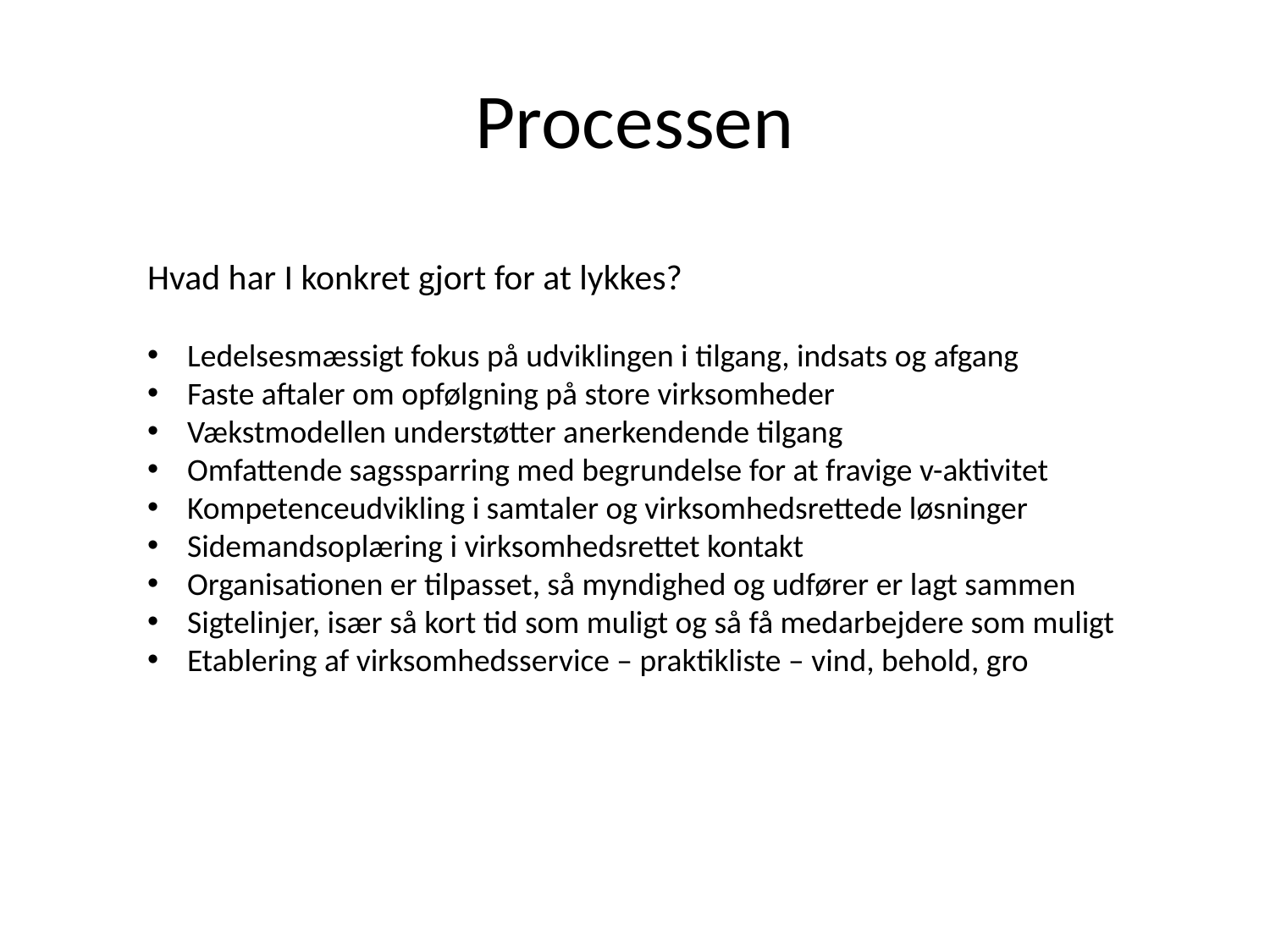

# Processen

Hvad har I konkret gjort for at lykkes?

Ledelsesmæssigt fokus på udviklingen i tilgang, indsats og afgang
Faste aftaler om opfølgning på store virksomheder
Vækstmodellen understøtter anerkendende tilgang
Omfattende sagssparring med begrundelse for at fravige v-aktivitet
Kompetenceudvikling i samtaler og virksomhedsrettede løsninger
Sidemandsoplæring i virksomhedsrettet kontakt
Organisationen er tilpasset, så myndighed og udfører er lagt sammen
Sigtelinjer, især så kort tid som muligt og så få medarbejdere som muligt
Etablering af virksomhedsservice – praktikliste – vind, behold, gro